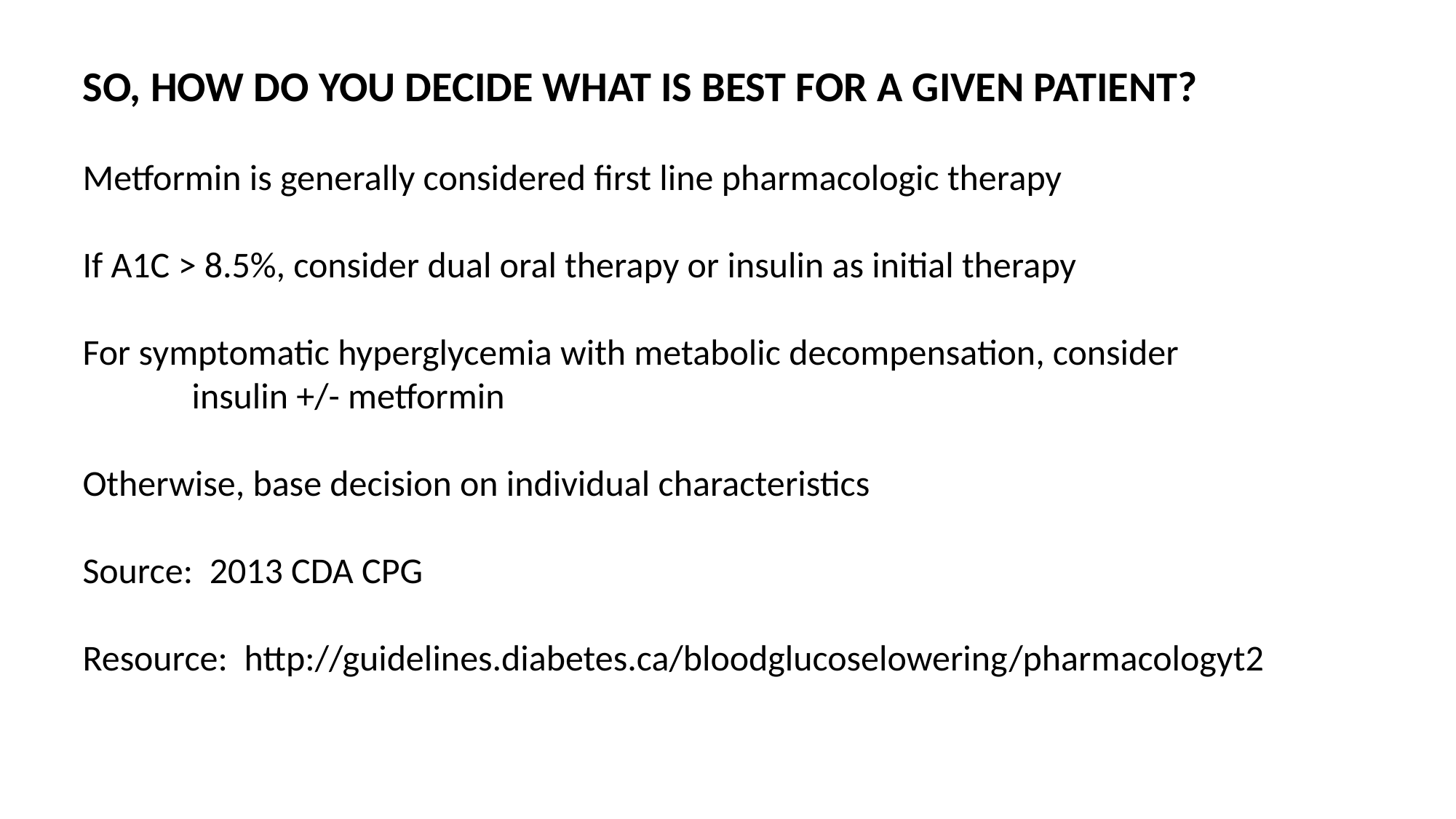

SO, HOW DO YOU DECIDE WHAT IS BEST FOR A GIVEN PATIENT?

Metformin is generally considered first line pharmacologic therapy

If A1C > 8.5%, consider dual oral therapy or insulin as initial therapy

For symptomatic hyperglycemia with metabolic decompensation, consider
	insulin +/- metformin

Otherwise, base decision on individual characteristics

Source:  2013 CDA CPG

Resource:  http://guidelines.diabetes.ca/bloodglucoselowering/pharmacologyt2